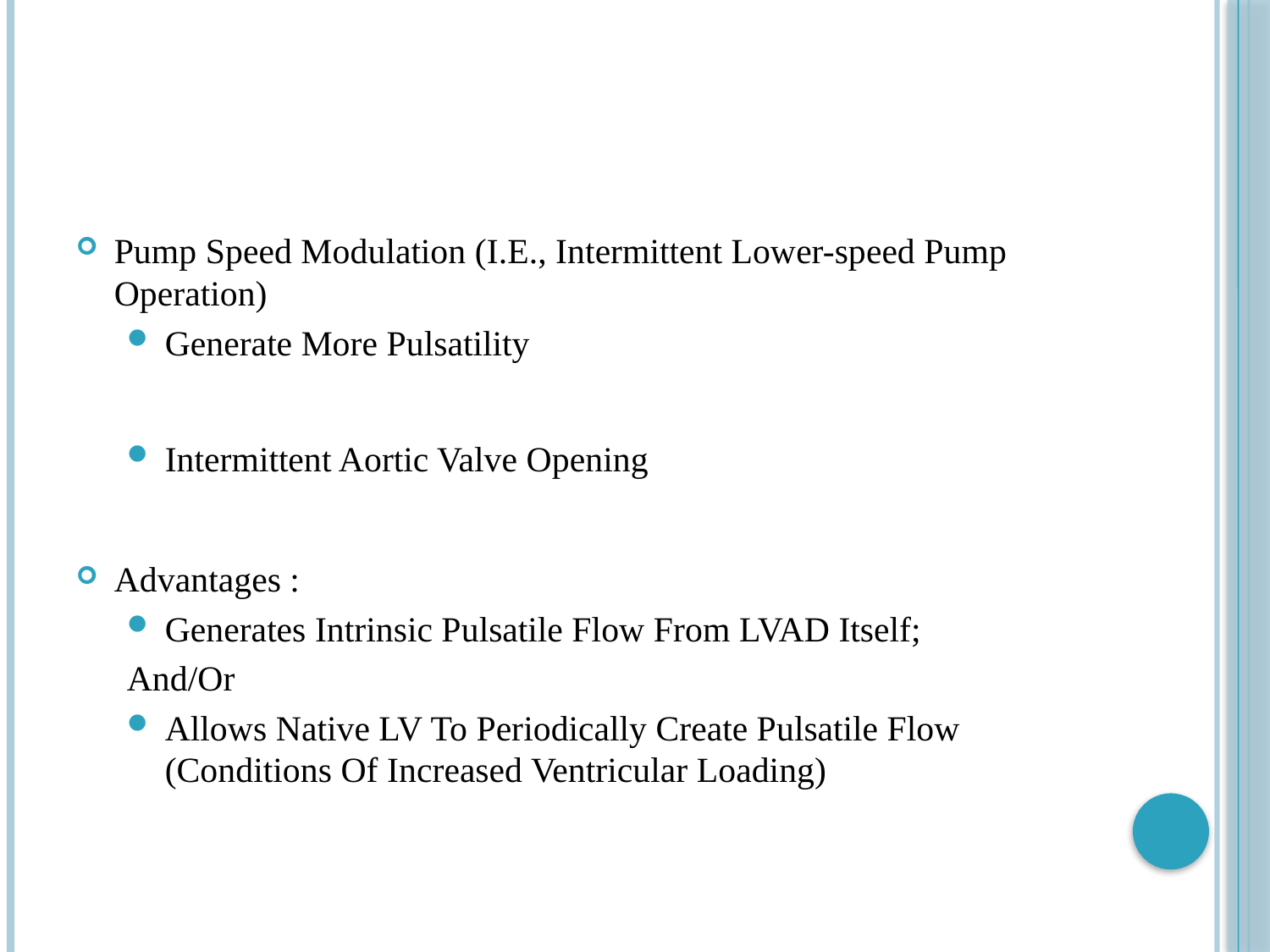

#
Pump Speed Modulation (I.E., Intermittent Lower-speed Pump Operation)
Generate More Pulsatility

Intermittent Aortic Valve Opening

Advantages :
Generates Intrinsic Pulsatile Flow From LVAD Itself;
And/Or
Allows Native LV To Periodically Create Pulsatile Flow (Conditions Of Increased Ventricular Loading)